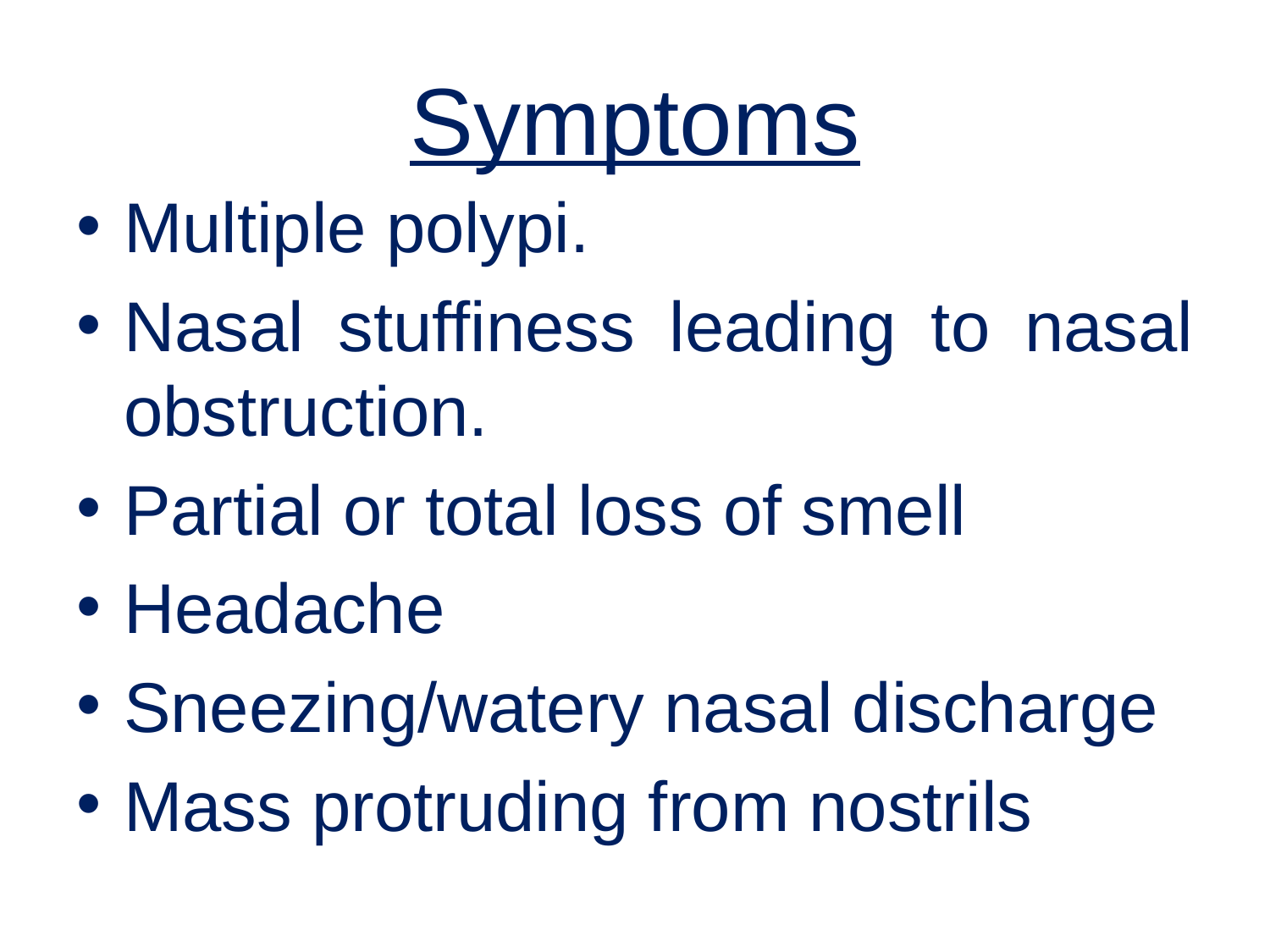

# Symptoms
Multiple polypi.
Nasal stuffiness leading to nasal obstruction.
Partial or total loss of smell
Headache
Sneezing/watery nasal discharge
Mass protruding from nostrils